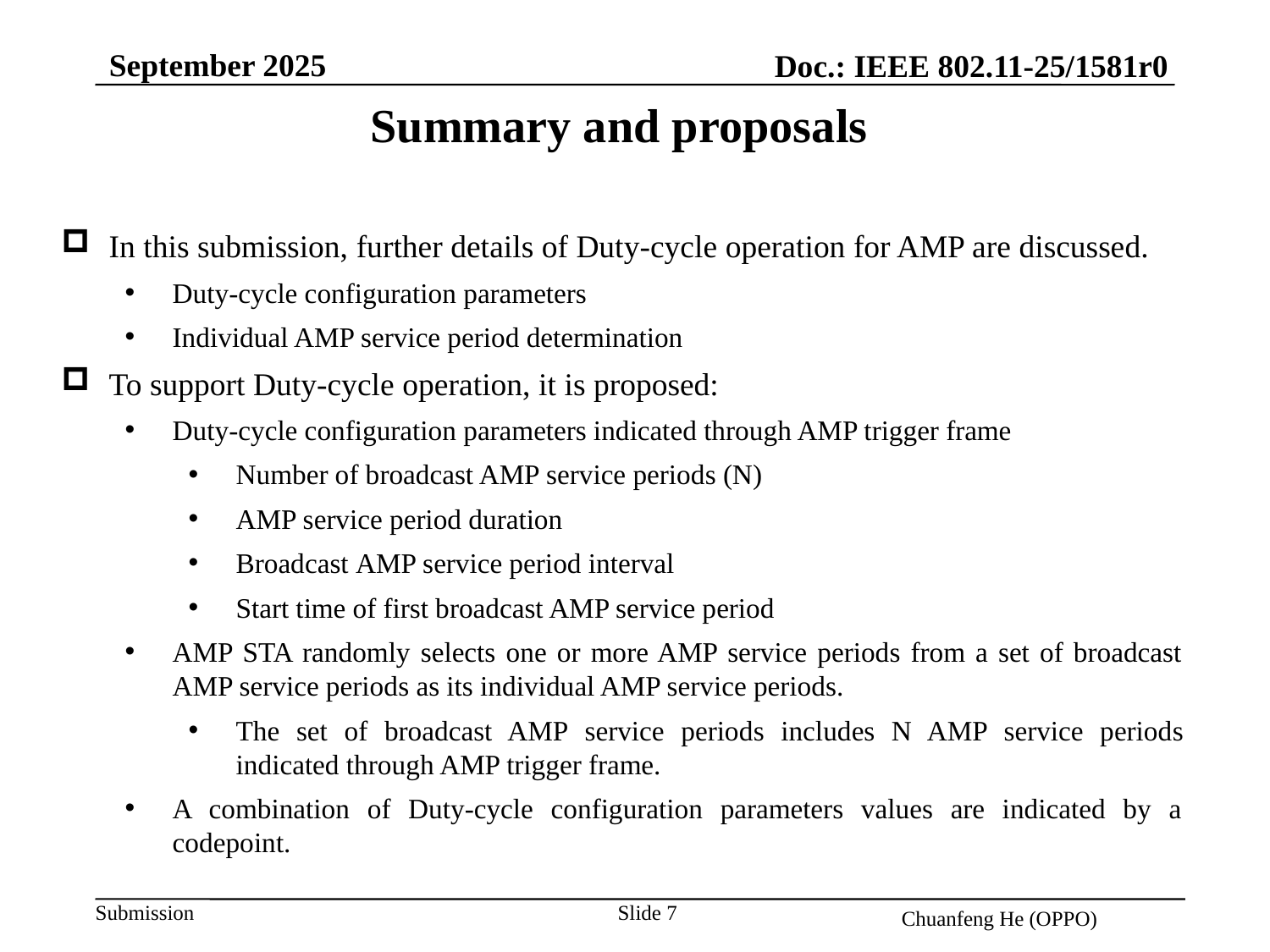

September 2025
Doc.: IEEE 802.11-25/1581r0
Summary and proposals

In this submission, further details of Duty-cycle operation for AMP are discussed.
Duty-cycle configuration parameters
Individual AMP service period determination
To support Duty-cycle operation, it is proposed:
Duty-cycle configuration parameters indicated through AMP trigger frame
Number of broadcast AMP service periods (N)
AMP service period duration
Broadcast AMP service period interval
Start time of first broadcast AMP service period
AMP STA randomly selects one or more AMP service periods from a set of broadcast AMP service periods as its individual AMP service periods.
The set of broadcast AMP service periods includes N AMP service periods indicated through AMP trigger frame.
A combination of Duty-cycle configuration parameters values are indicated by a codepoint.

Slide 7
Chuanfeng He (OPPO)